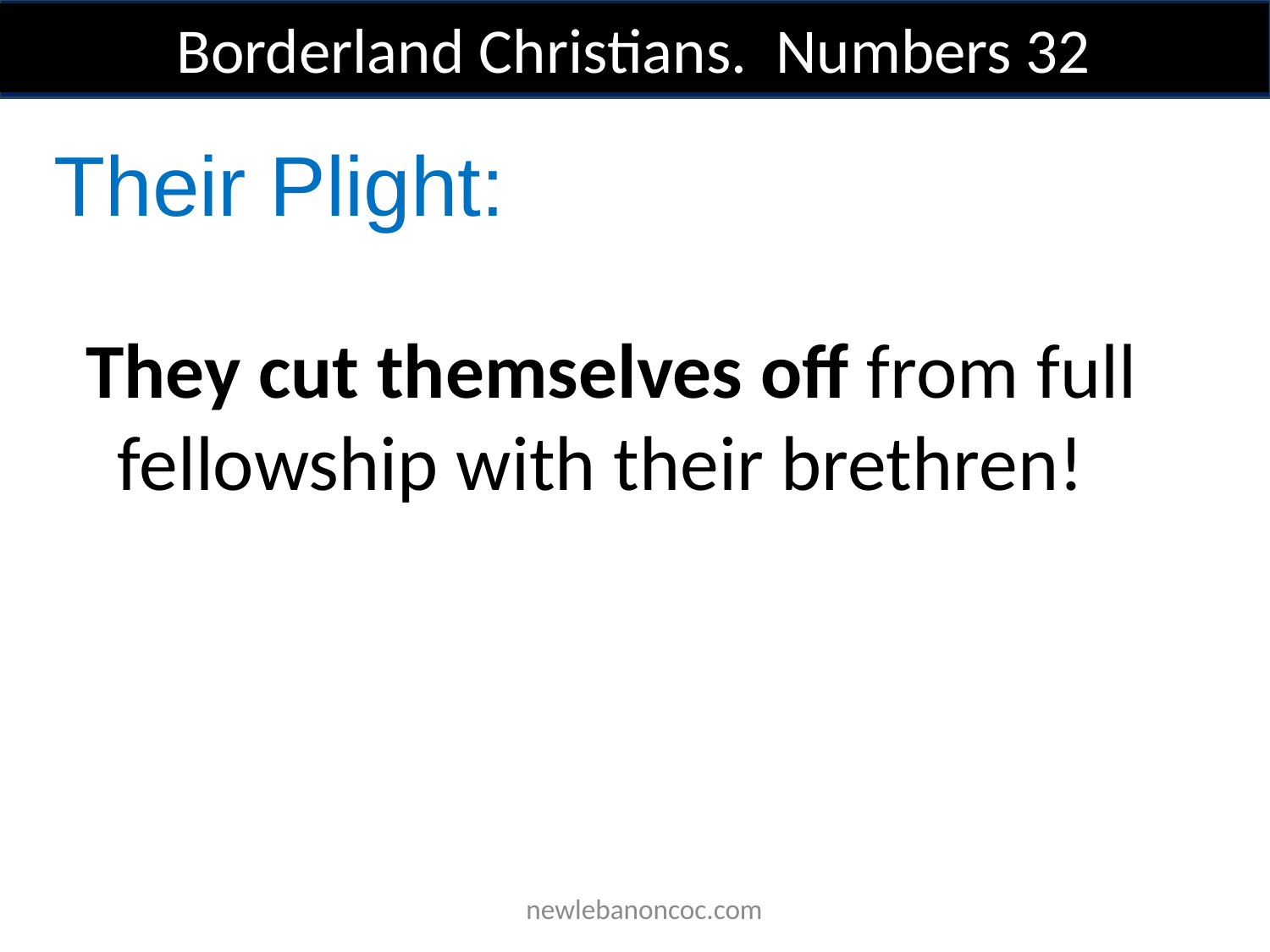

Borderland Christians.  Numbers 32
Their Plight:

They cut themselves off from full fellowship with their brethren!
   newlebanoncoc.com